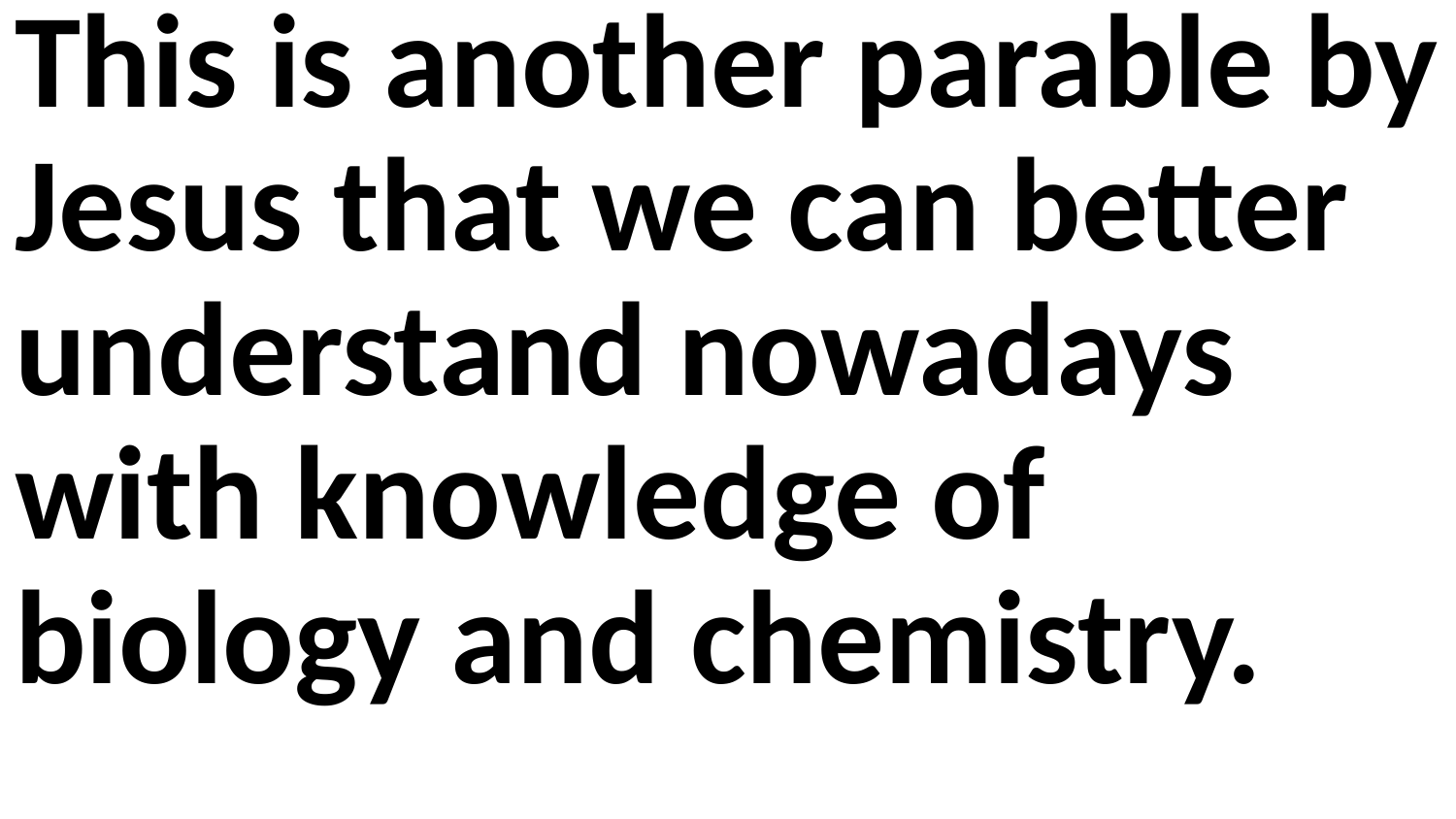

This is another parable by Jesus that we can better understand nowadays with knowledge of biology and chemistry.